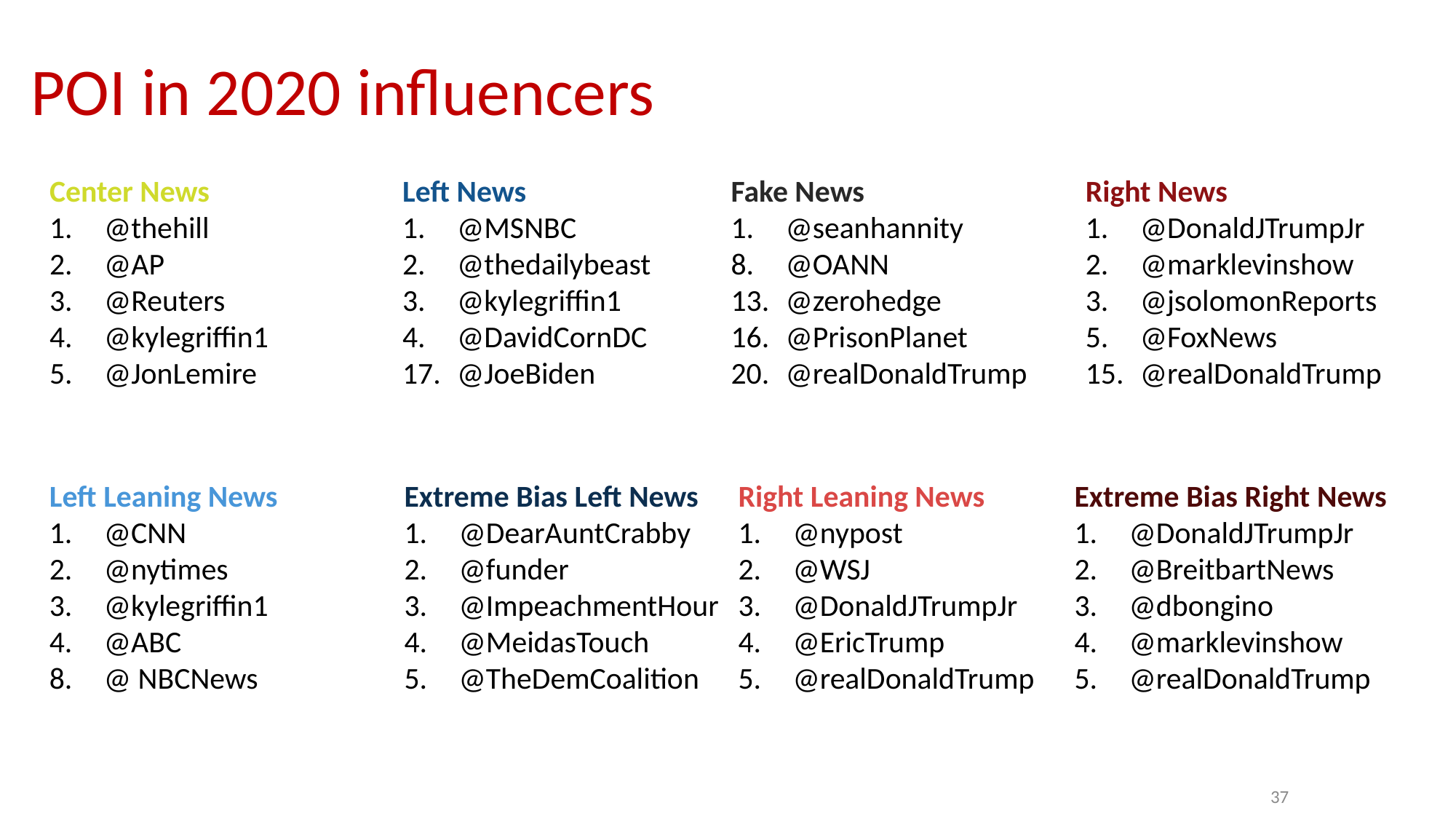

POI in 2020 influencers
Right News
@DonaldJTrumpJr
@marklevinshow
@jsolomonReports
@FoxNews
@realDonaldTrump

Fake News
@seanhannity
@OANN
@zerohedge
@PrisonPlanet
@realDonaldTrump

Center News
@thehill
@AP
@Reuters
@kylegriffin1
@JonLemire

Left News
@MSNBC
@thedailybeast
@kylegriffin1
@DavidCornDC
@JoeBiden

Extreme Bias Right News
@DonaldJTrumpJr
@BreitbartNews
@dbongino
@marklevinshow
@realDonaldTrump

Right Leaning News
@nypost
@WSJ
@DonaldJTrumpJr
@EricTrump
@realDonaldTrump

Left Leaning News
@CNN
@nytimes
@kylegriffin1
@ABC
@ NBCNews

Extreme Bias Left News
@DearAuntCrabby
@funder
@ImpeachmentHour
@MeidasTouch
@TheDemCoalition

37